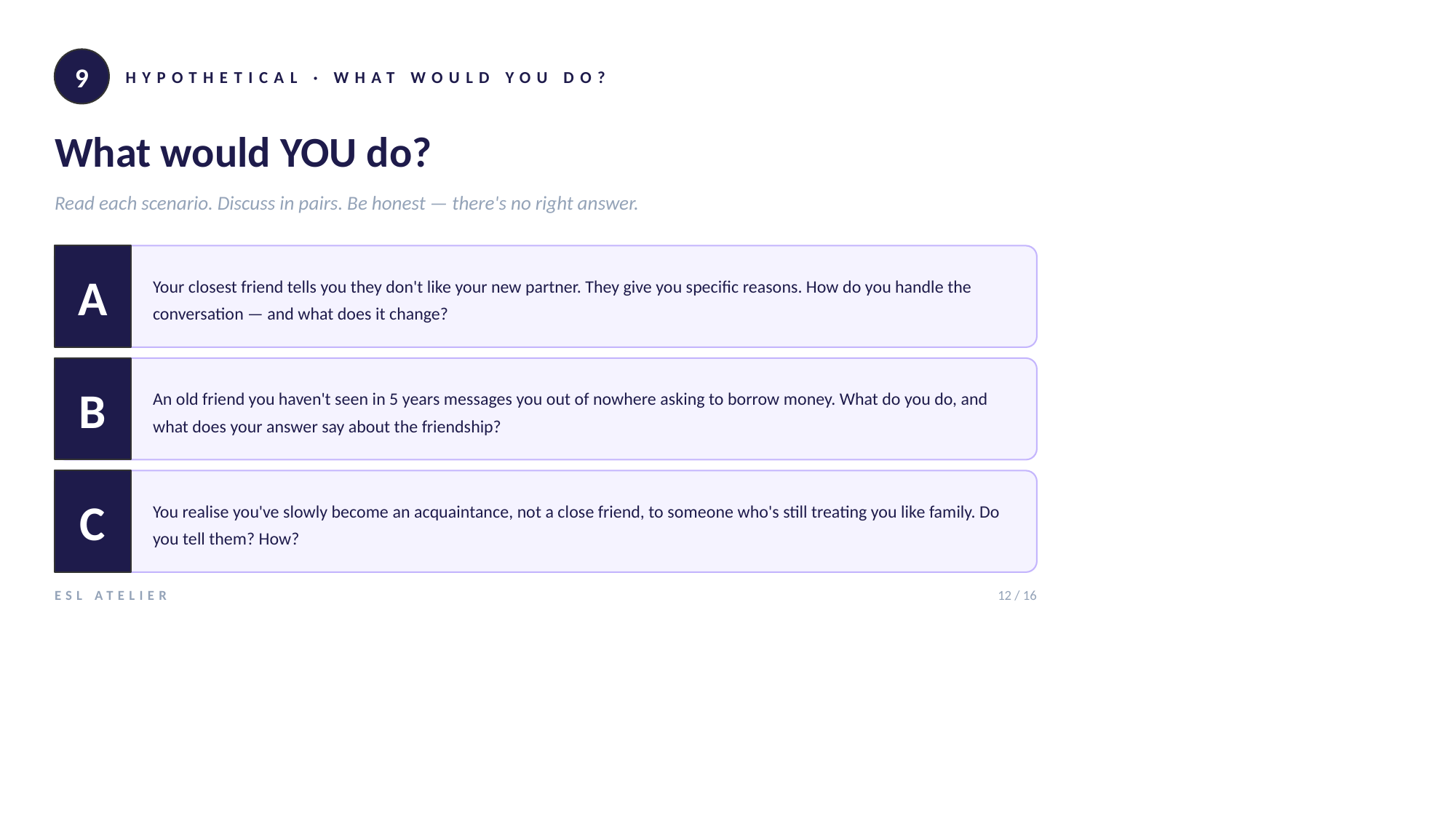

9
HYPOTHETICAL · WHAT WOULD YOU DO?
What would YOU do?
Read each scenario. Discuss in pairs. Be honest — there's no right answer.

A
Your closest friend tells you they don't like your new partner. They give you specific reasons. How do you handle the conversation — and what does it change?

B
An old friend you haven't seen in 5 years messages you out of nowhere asking to borrow money. What do you do, and what does your answer say about the friendship?

C
You realise you've slowly become an acquaintance, not a close friend, to someone who's still treating you like family. Do you tell them? How?
ESL ATELIER
12 / 16